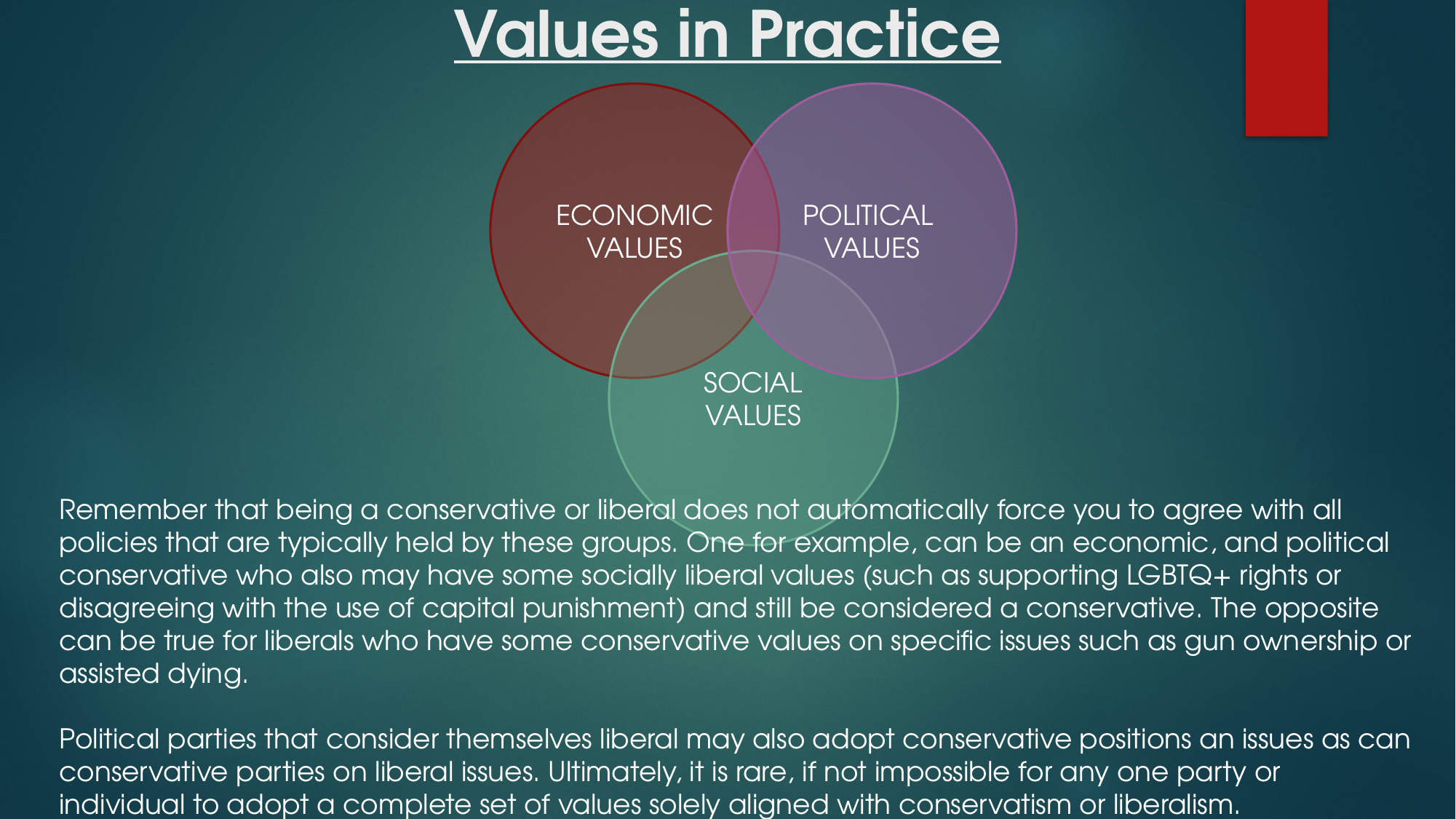

# Values in Practice
ECONOMIC
VALUES
POLITICAL
VALUES
SOCIAL VALUES
Remember that being a conservative or liberal does not automatically force you to agree with all policies that are typically held by these groups. One for example, can be an economic, and political conservative who also may have some socially liberal values (such as supporting LGBTQ+ rights or disagreeing with the use of capital punishment) and still be considered a conservative. The opposite can be true for liberals who have some conservative values on specific issues such as gun ownership or assisted dying.

Political parties that consider themselves liberal may also adopt conservative positions an issues as can conservative parties on liberal issues. Ultimately, it is rare, if not impossible for any one party or individual to adopt a complete set of values solely aligned with conservatism or liberalism.